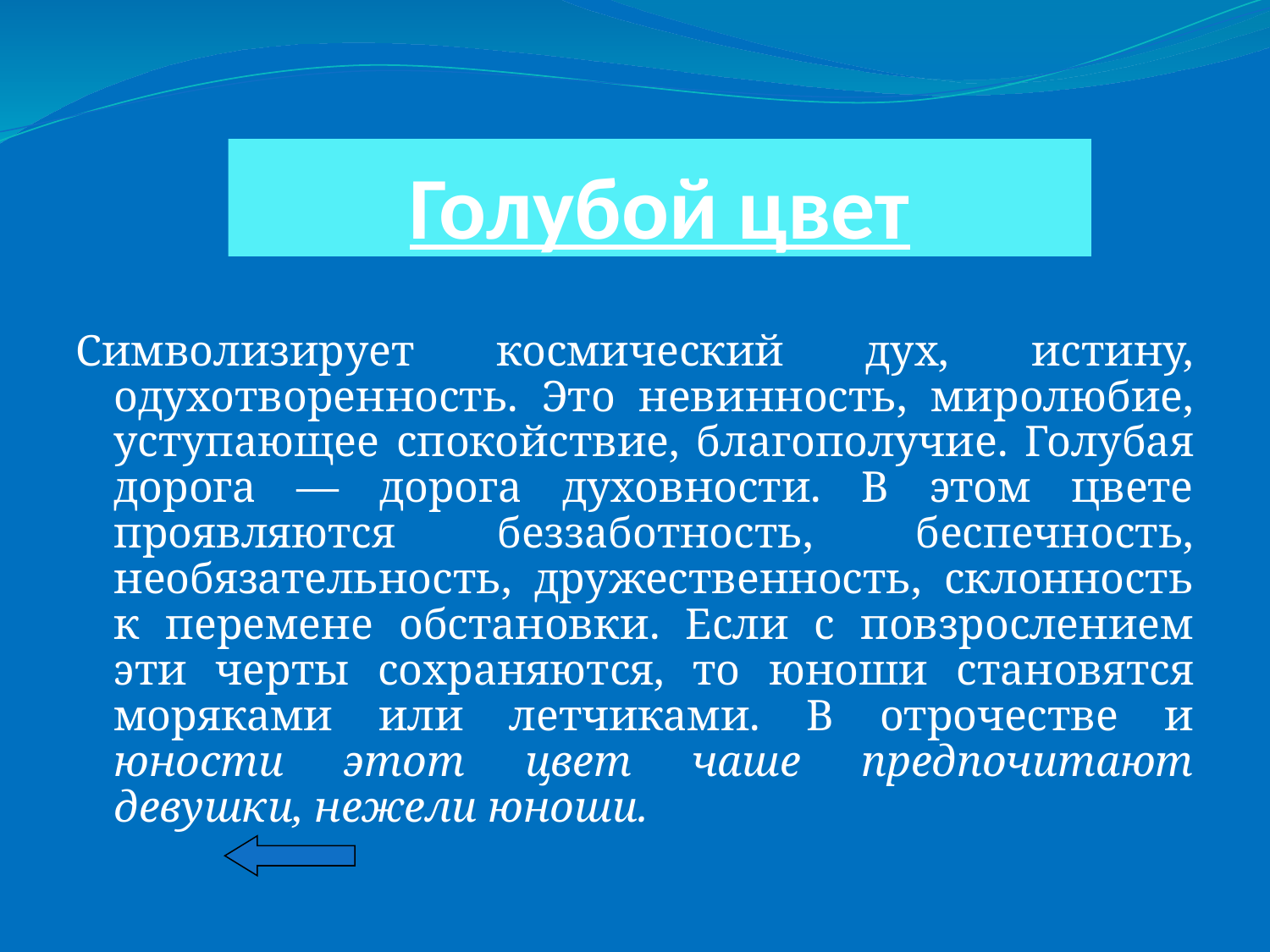

# Голубой цвет

Символизирует космический дух, истину, одухотворенность. Это невинность, миролюбие, уступающее спокойствие, благополучие. Голубая дорога — дорога духовности. В этом цвете проявляются беззаботность, беспечность, необязательность, дружественность, склонность к перемене обстановки. Если с повзрослением эти черты сохраняются, то юноши становятся моряками или летчиками. В отрочестве и юности этот цвет чаше предпочитают девушки, неже­ли юноши.